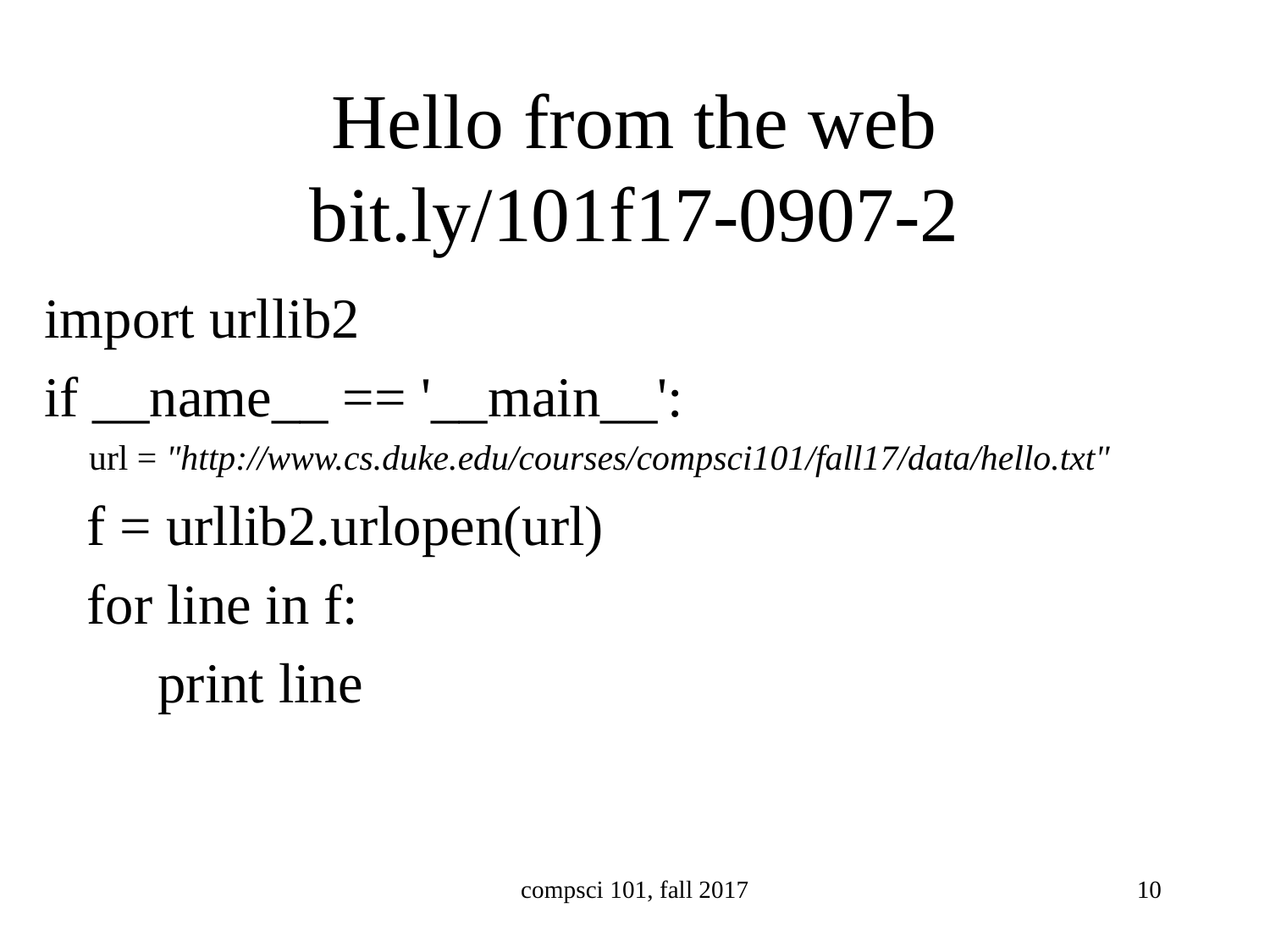

# Hello from the web bit.ly/101f17-0907-2
import urllib2
if __name__ == '__main__':
     url = "http://www.cs.duke.edu/courses/compsci101/fall17/data/hello.txt"
   f = urllib2.urlopen(url)
   for line in f:
        print line
compsci 101, fall 2017
10